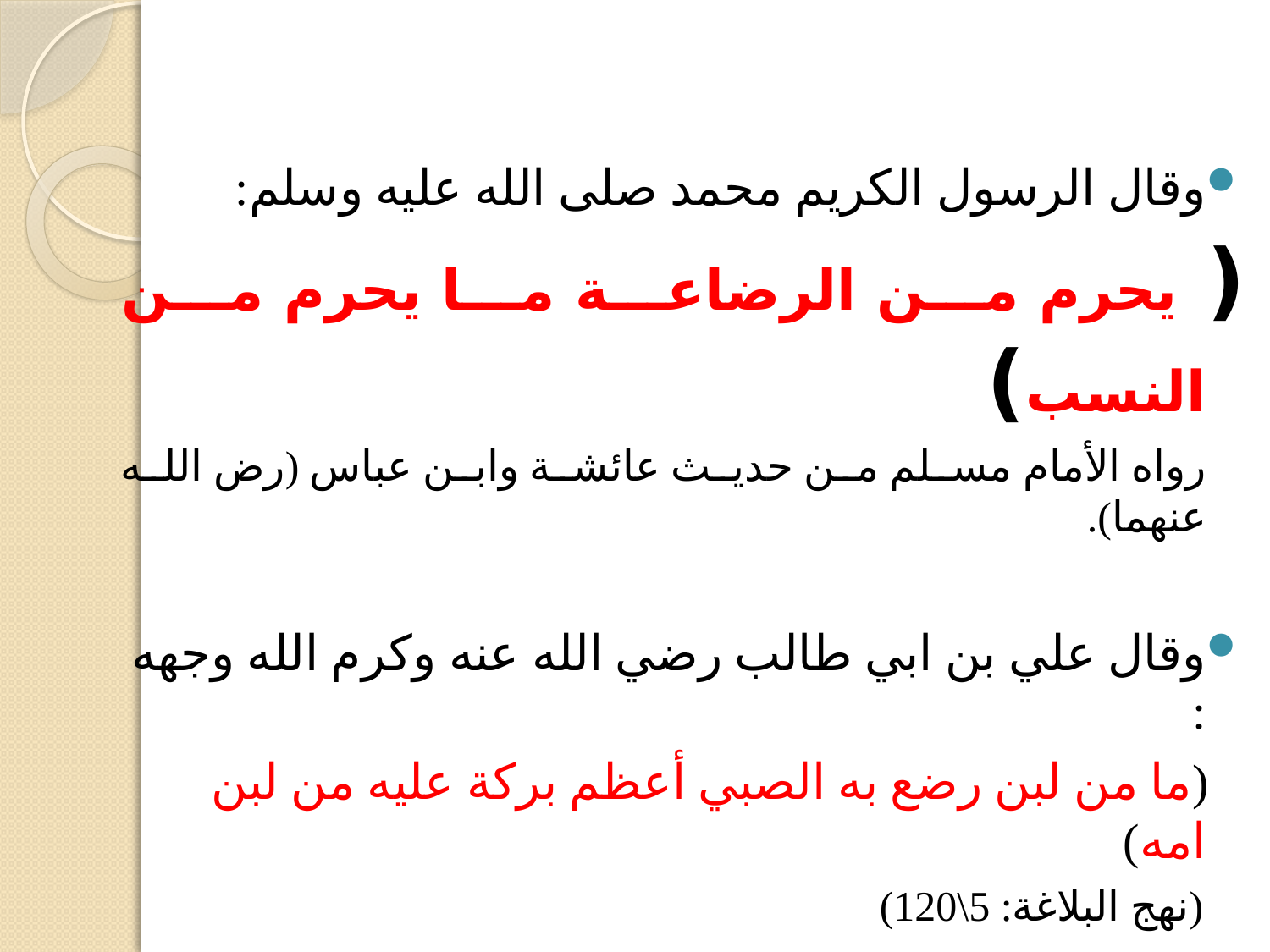

وقال الرسول الكريم محمد صلى الله عليه وسلم:
	( يحرم من الرضاعة ما يحرم من النسب)
		رواه الأمام مسلم من حديث عائشة وابن عباس (رض الله عنهما).

وقال علي بن ابي طالب رضي الله عنه وكرم الله وجهه :
   (ما من لبن رضع به الصبي أعظم بركة عليه من لبن امه)
    	(نهج البلاغة: 5\120)